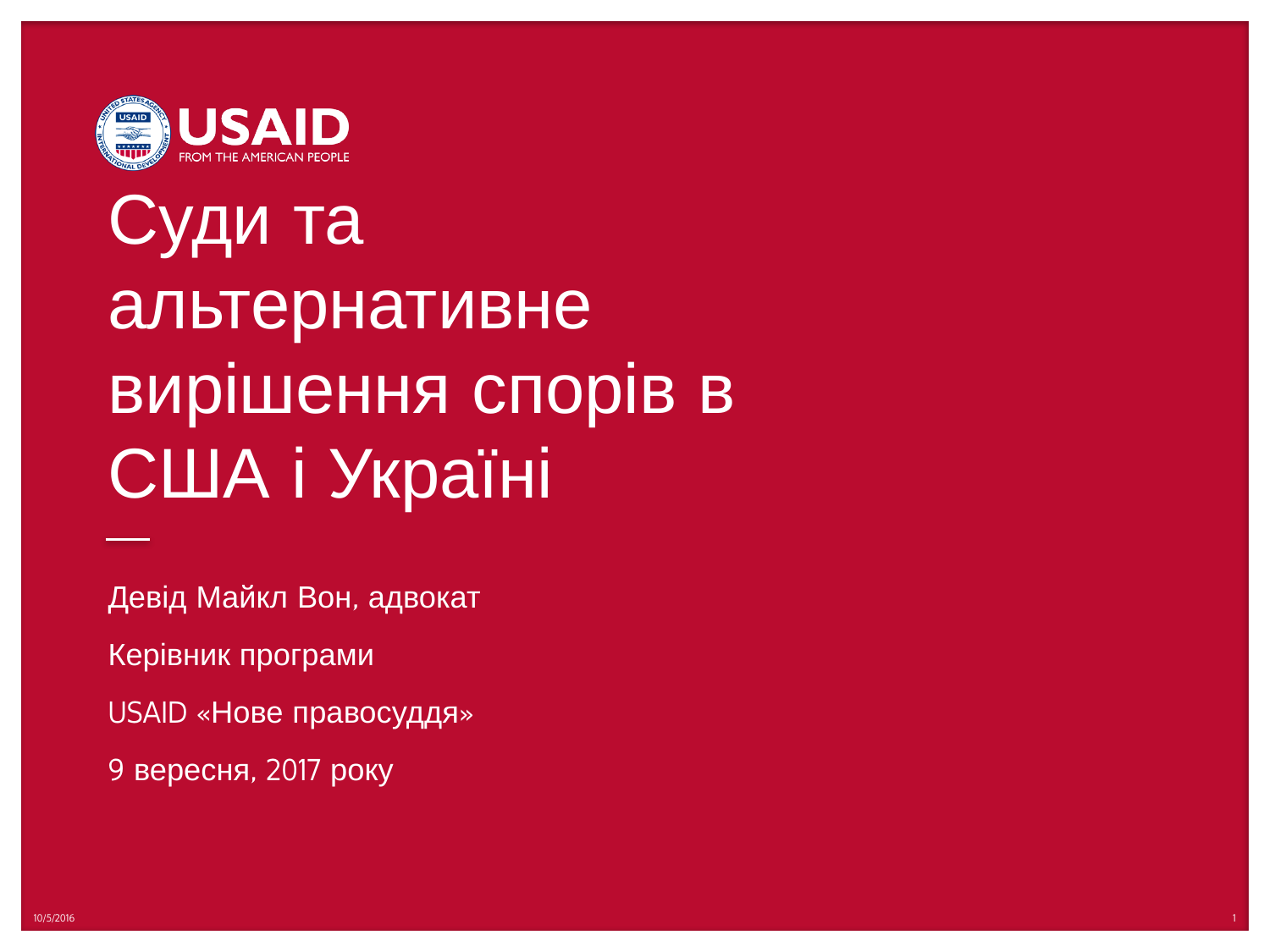

# Суди та альтернативне вирішення спорів в США і Україні
Девід Майкл Вон, адвокат
Керівник програми
USAID «Нове правосуддя»
9 вересня, 2017 року
10/5/2016
1